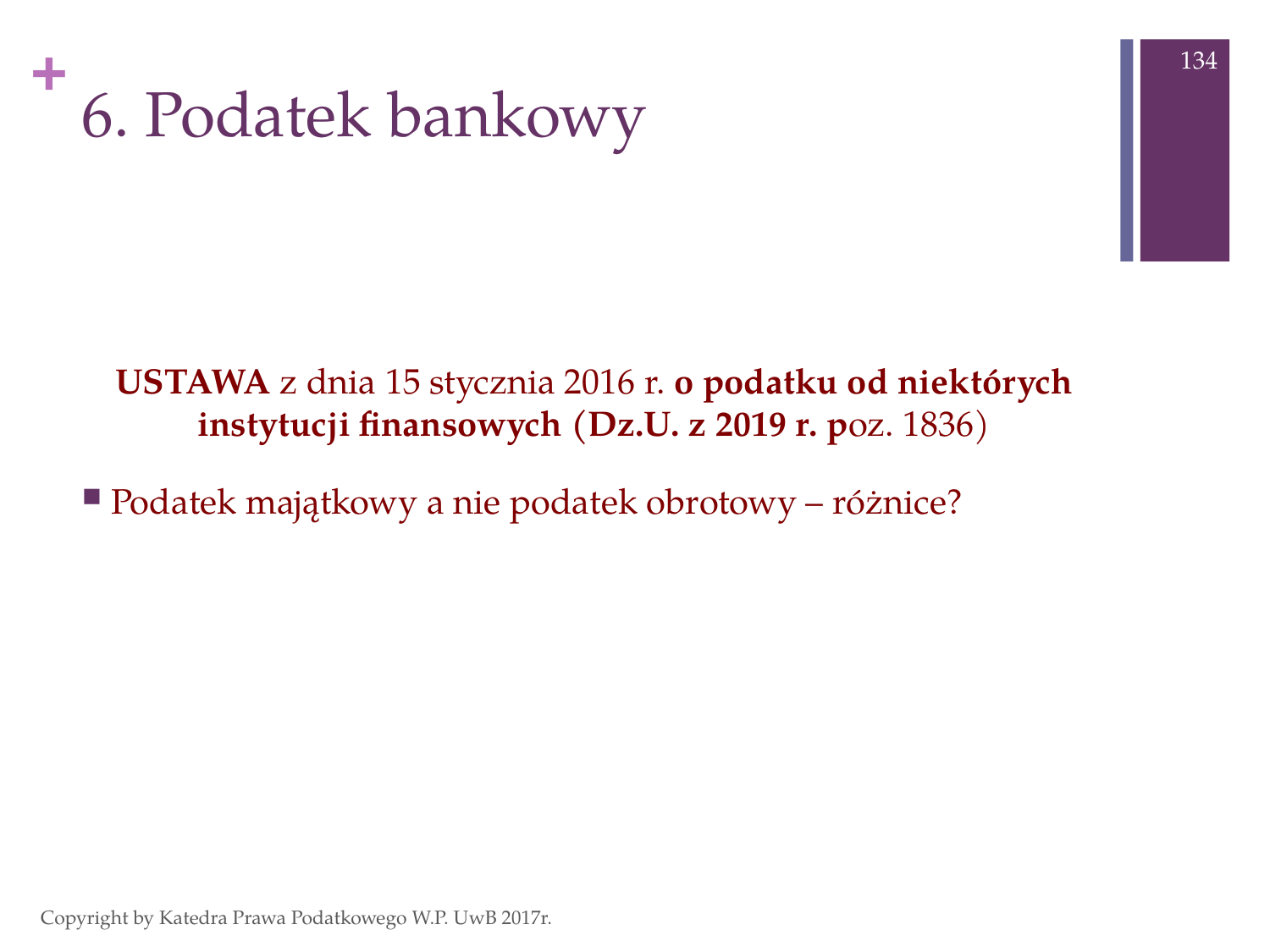

134
# 6. Podatek bankowy

USTAWA z dnia 15 stycznia 2016 r. o podatku od niektórych instytucji finansowych (Dz.U. z 2019 r. poz. 1836)
 Podatek majątkowy a nie podatek obrotowy – różnice?

Copyright by Katedra Prawa Podatkowego W.P. UwB 2017r.